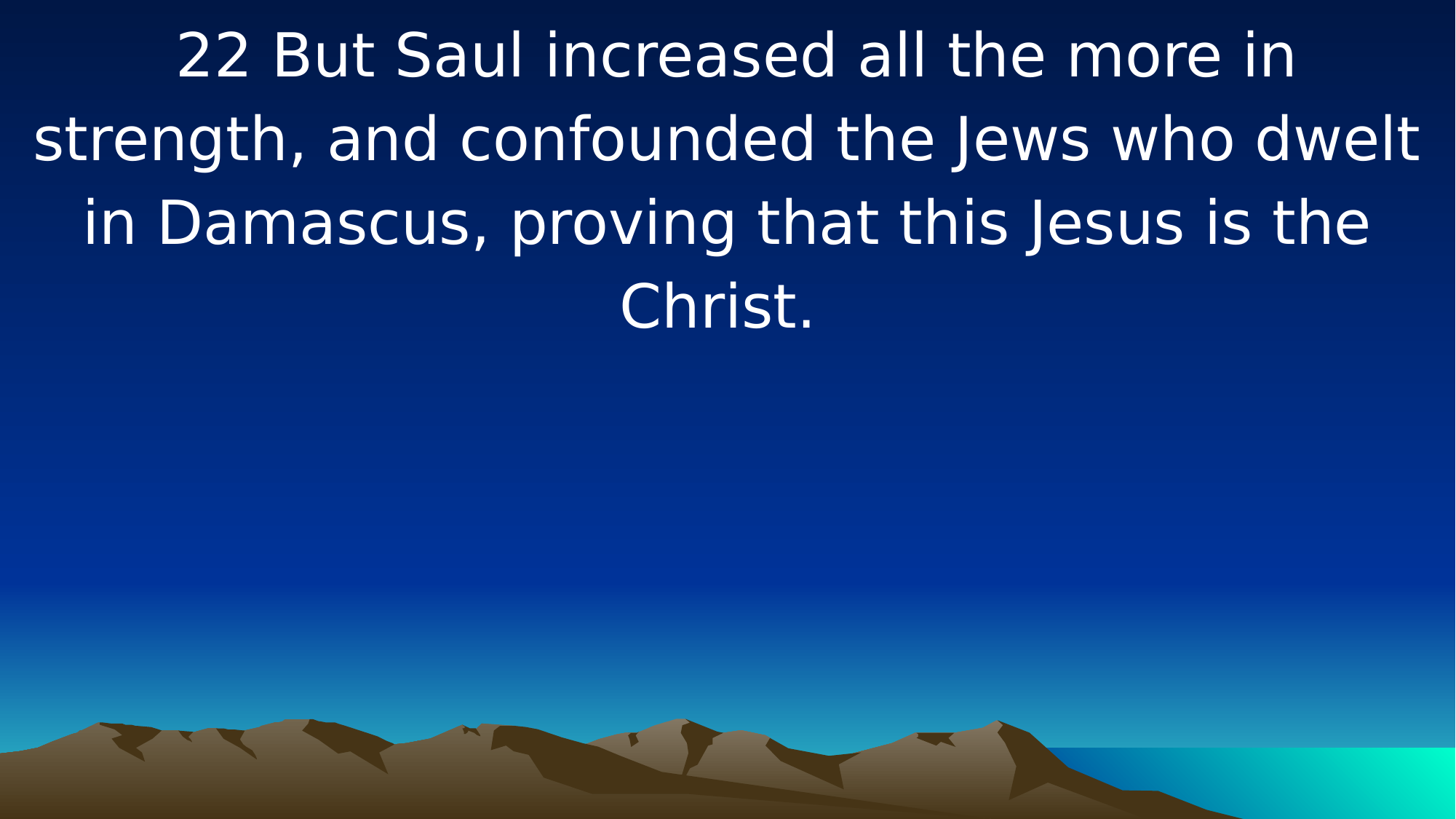

22 But Saul increased all the more in strength, and confounded the Jews who dwelt in Damascus, proving that this Jesus is the Christ.